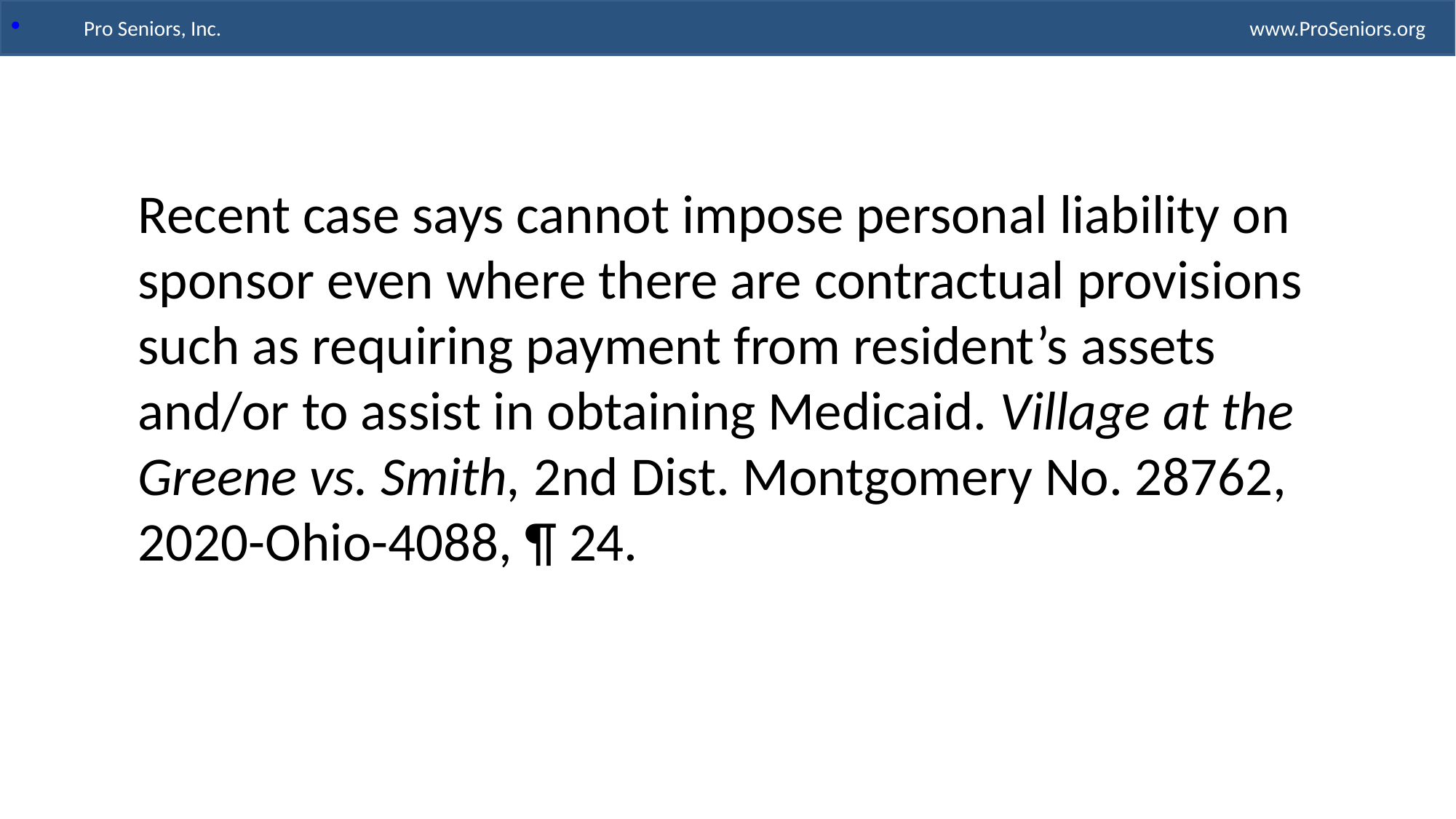

Recent case says cannot impose personal liability on sponsor even where there are contractual provisions such as requiring payment from resident’s assets and/or to assist in obtaining Medicaid. Village at the Greene vs. Smith, 2nd Dist. Montgomery No. 28762, 2020-Ohio-4088, ¶ 24.